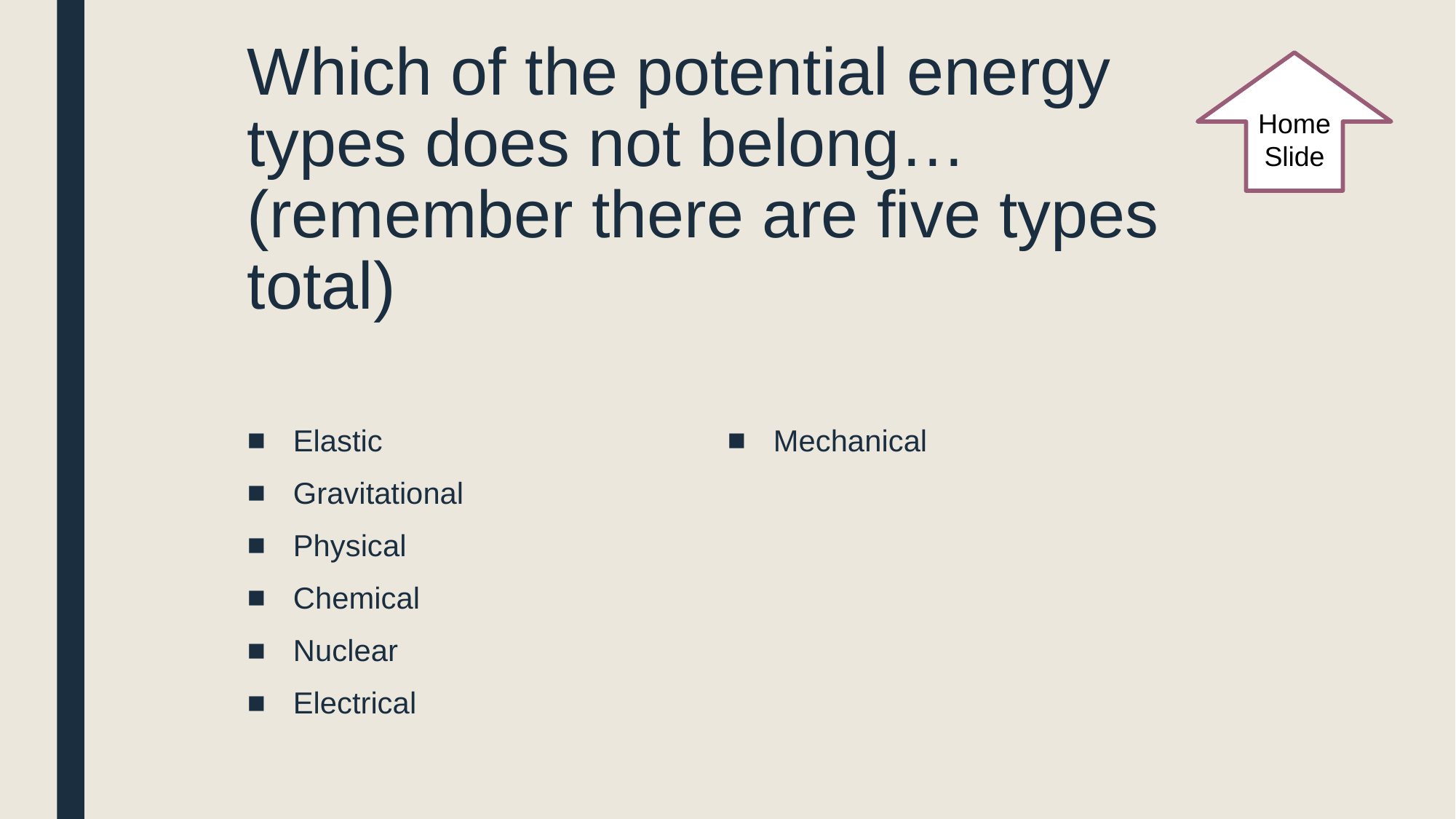

# Which of the potential energy types does not belong…(remember there are five types total)
Home Slide
Elastic
Gravitational
Physical
Chemical
Nuclear
Electrical
Mechanical